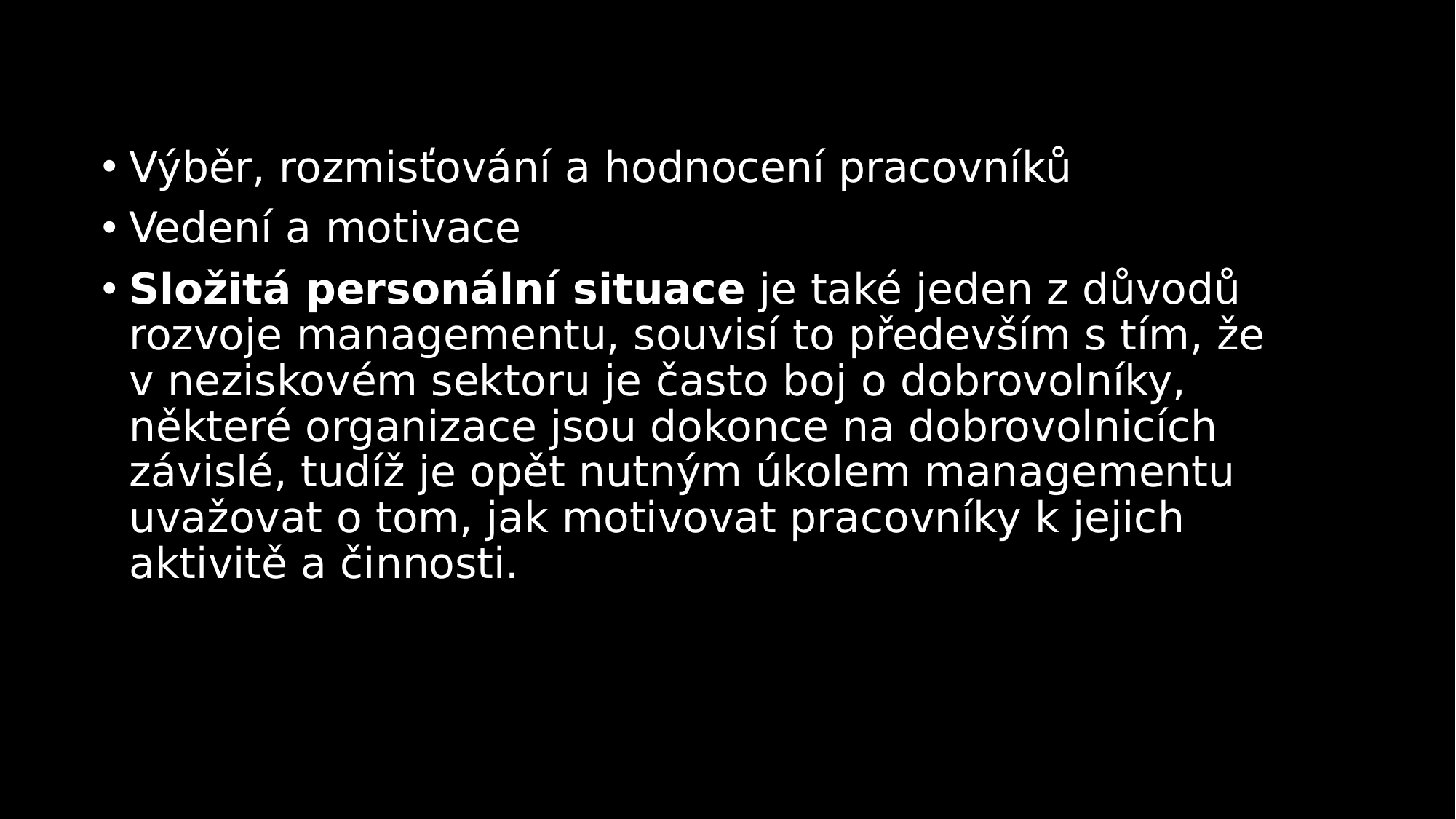

Výběr, rozmisťování a hodnocení pracovníků
Vedení a motivace
Složitá personální situace je také jeden z důvodů rozvoje managementu, souvisí to především s tím, že v neziskovém sektoru je často boj o dobrovolníky, některé organizace jsou dokonce na dobrovolnicích závislé, tudíž je opět nutným úkolem managementu uvažovat o tom, jak motivovat pracovníky k jejich aktivitě a činnosti.